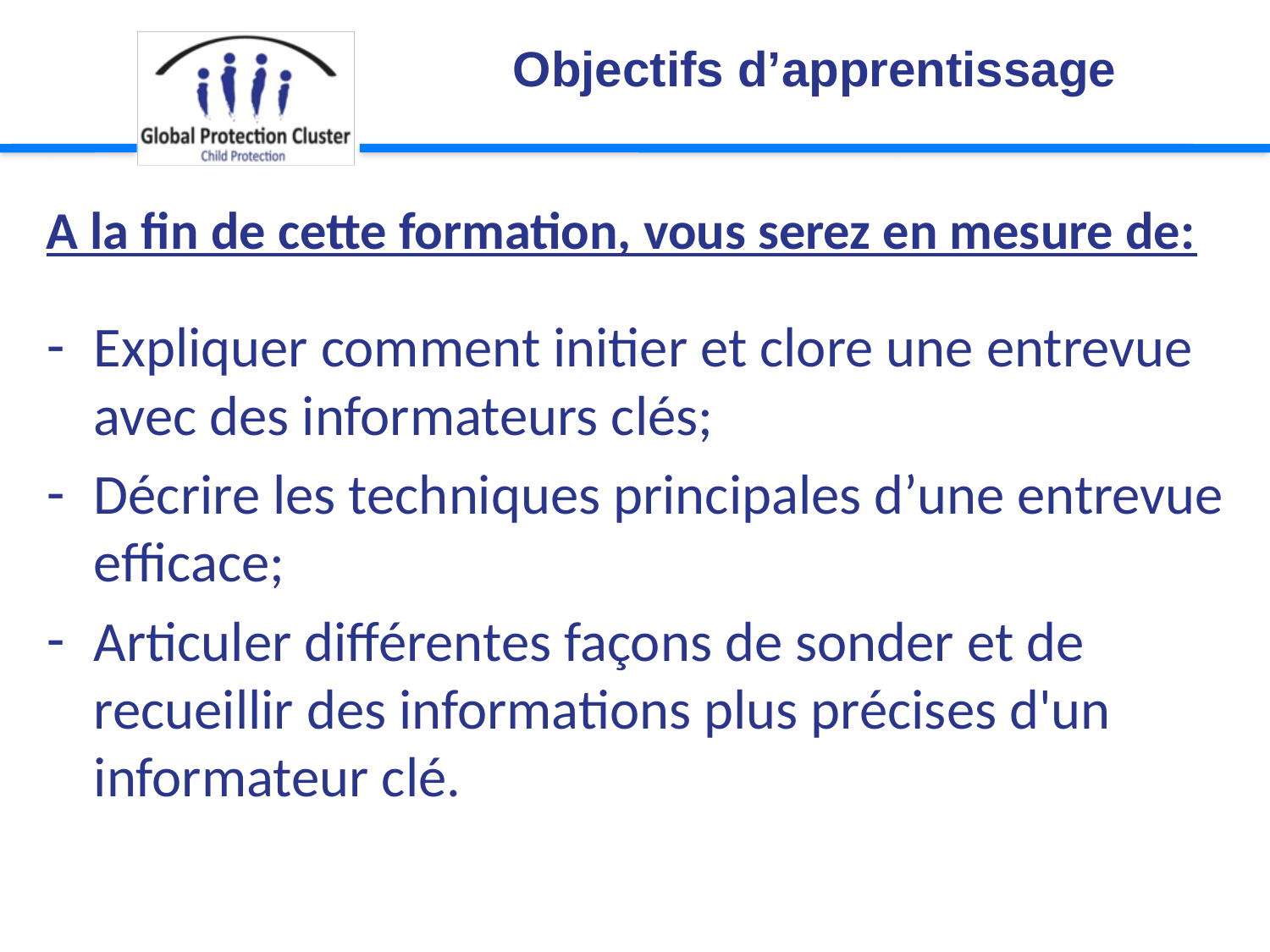

Objectifs d’apprentissage
A la fin de cette formation, vous serez en mesure de:

Expliquer comment initier et clore une entrevue avec des informateurs clés;
Décrire les techniques principales d’une entrevue efficace;
Articuler différentes façons de sonder et de recueillir des informations plus précises d'un informateur clé.